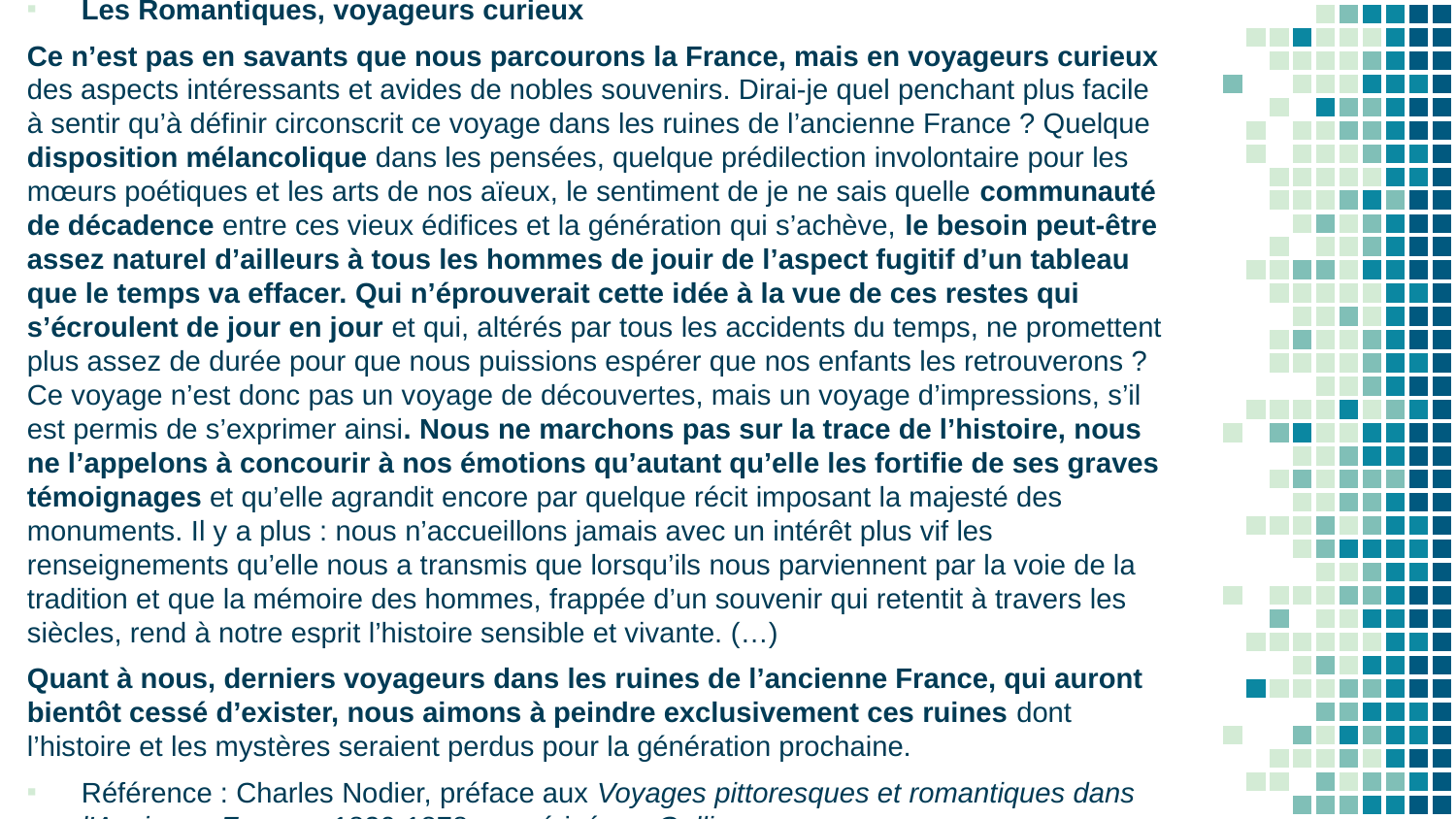

Les Romantiques, voyageurs curieux
Ce n’est pas en savants que nous parcourons la France, mais en voyageurs curieux des aspects intéressants et avides de nobles souvenirs. Dirai-je quel penchant plus facile à sentir qu’à définir circonscrit ce voyage dans les ruines de l’ancienne France ? Quelque disposition mélancolique dans les pensées, quelque prédilection involontaire pour les mœurs poétiques et les arts de nos aïeux, le sentiment de je ne sais quelle communauté de décadence entre ces vieux édifices et la génération qui s’achève, le besoin peut-être assez naturel d’ailleurs à tous les hommes de jouir de l’aspect fugitif d’un tableau que le temps va effacer. Qui n’éprouverait cette idée à la vue de ces restes qui s’écroulent de jour en jour et qui, altérés par tous les accidents du temps, ne promettent plus assez de durée pour que nous puissions espérer que nos enfants les retrouverons ? Ce voyage n’est donc pas un voyage de découvertes, mais un voyage d’impressions, s’il est permis de s’exprimer ainsi. Nous ne marchons pas sur la trace de l’histoire, nous ne l’appelons à concourir à nos émotions qu’autant qu’elle les fortifie de ses graves témoignages et qu’elle agrandit encore par quelque récit imposant la majesté des monuments. Il y a plus : nous n’accueillons jamais avec un intérêt plus vif les renseignements qu’elle nous a transmis que lorsqu’ils nous parviennent par la voie de la tradition et que la mémoire des hommes, frappée d’un souvenir qui retentit à travers les siècles, rend à notre esprit l’histoire sensible et vivante. (…)
Quant à nous, derniers voyageurs dans les ruines de l’ancienne France, qui auront bientôt cessé d’exister, nous aimons à peindre exclusivement ces ruines dont l’histoire et les mystères seraient perdus pour la génération prochaine.
Référence : Charles Nodier, préface aux Voyages pittoresques et romantiques dans l’Ancienne France,  1820-1878, numérisé sur Gallica.